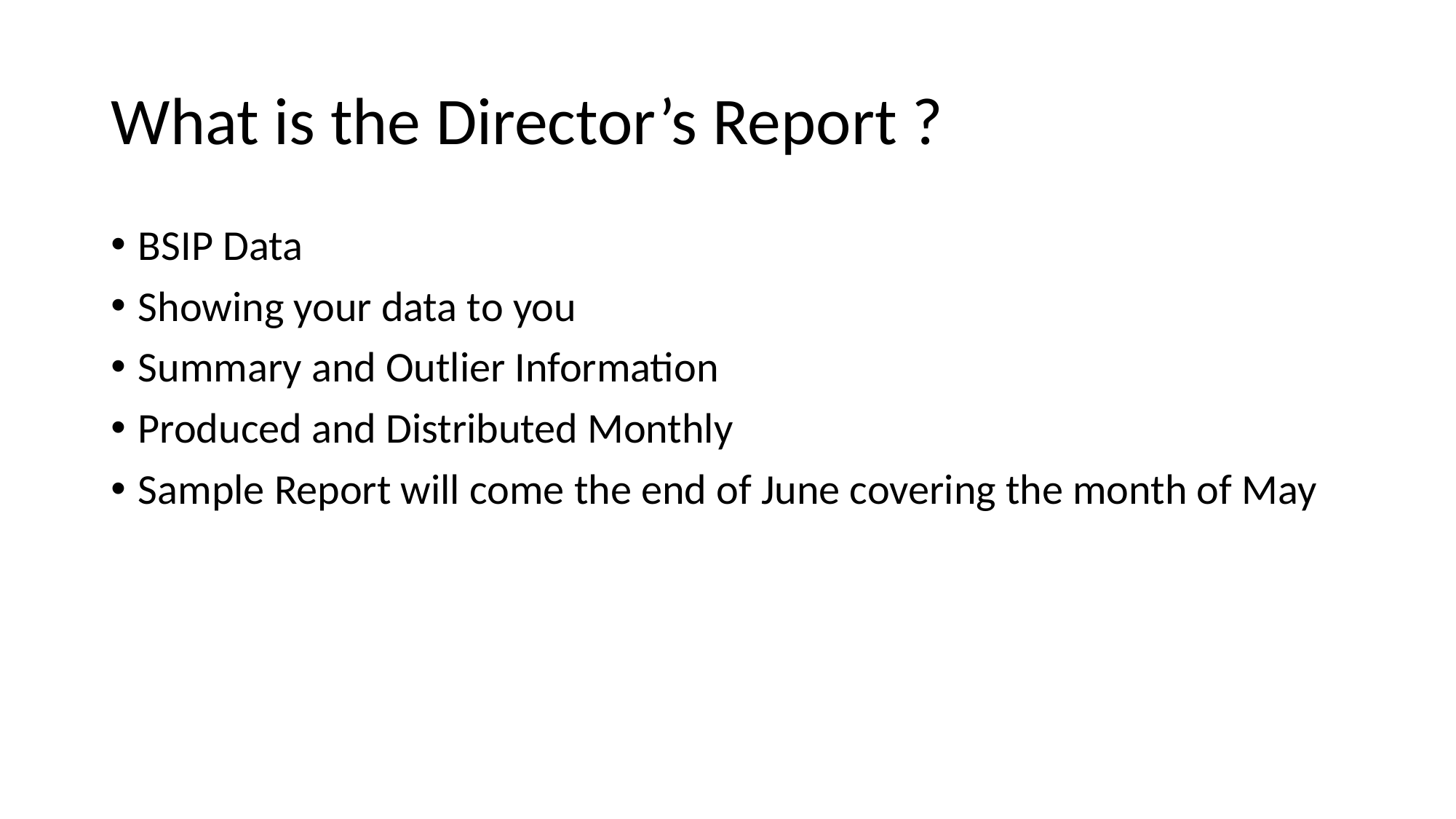

# What is the Director’s Report ?
BSIP Data
Showing your data to you
Summary and Outlier Information
Produced and Distributed Monthly
Sample Report will come the end of June covering the month of May